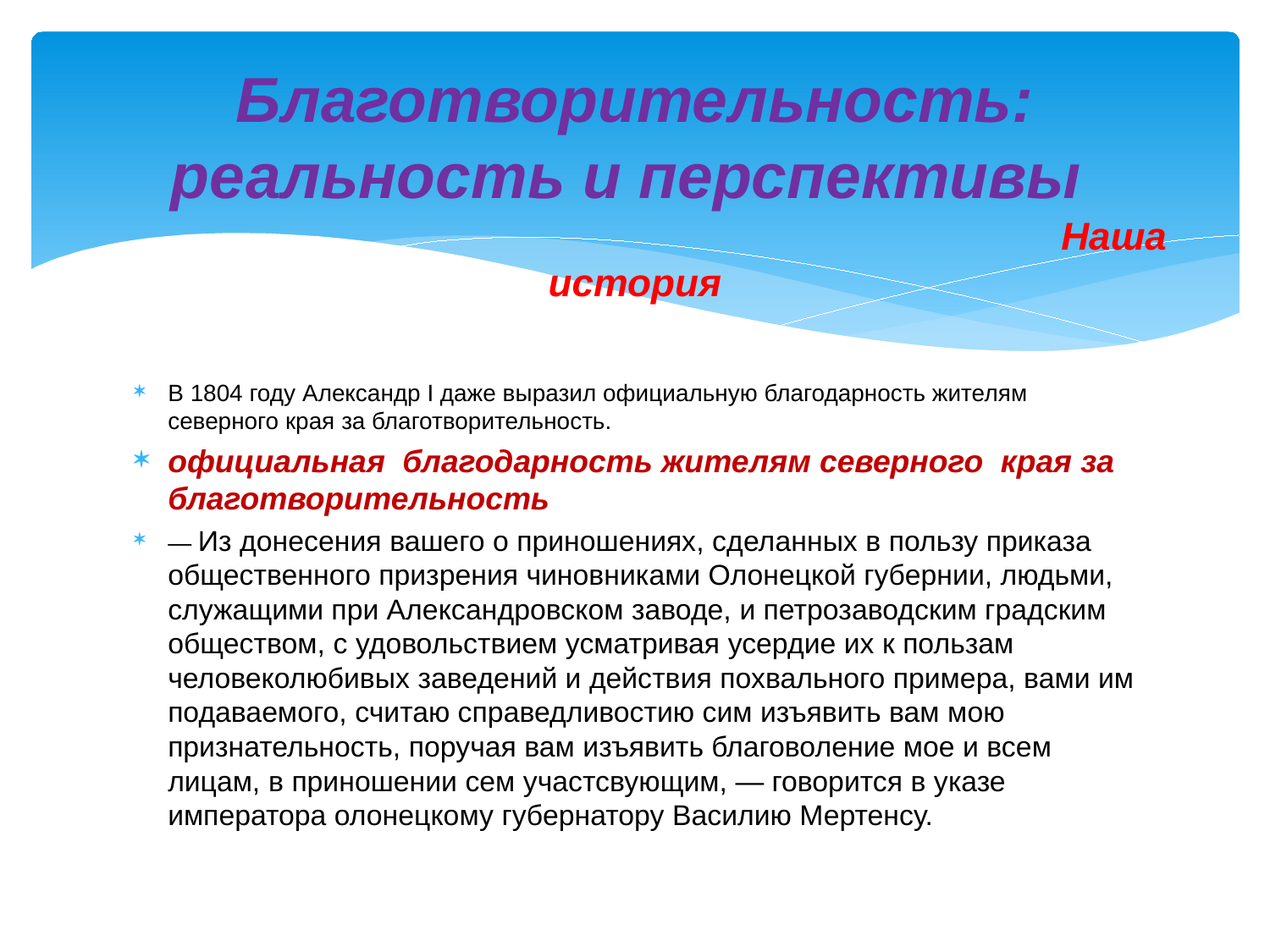

# Благотворительность: реальность и перспективы Наша история
В 1804 году Александр I даже выразил официальную благодарность жителям северного края за благотворительность.
официальная  благодарность жителям северного  края за благотворительность
— Из донесения вашего о приношениях, сделанных в пользу приказа общественного призрения чиновниками Олонецкой губернии, людьми, служащими при Александровском заводе, и петрозаводским градским обществом, с удовольствием усматривая усердие их к пользам человеколюбивых заведений и действия похвального примера, вами им подаваемого, считаю справедливостию сим изъявить вам мою признательность, поручая вам изъявить благоволение мое и всем лицам, в приношении сем участсвующим, — говорится в указе императора олонецкому губернатору Василию Мертенсу.